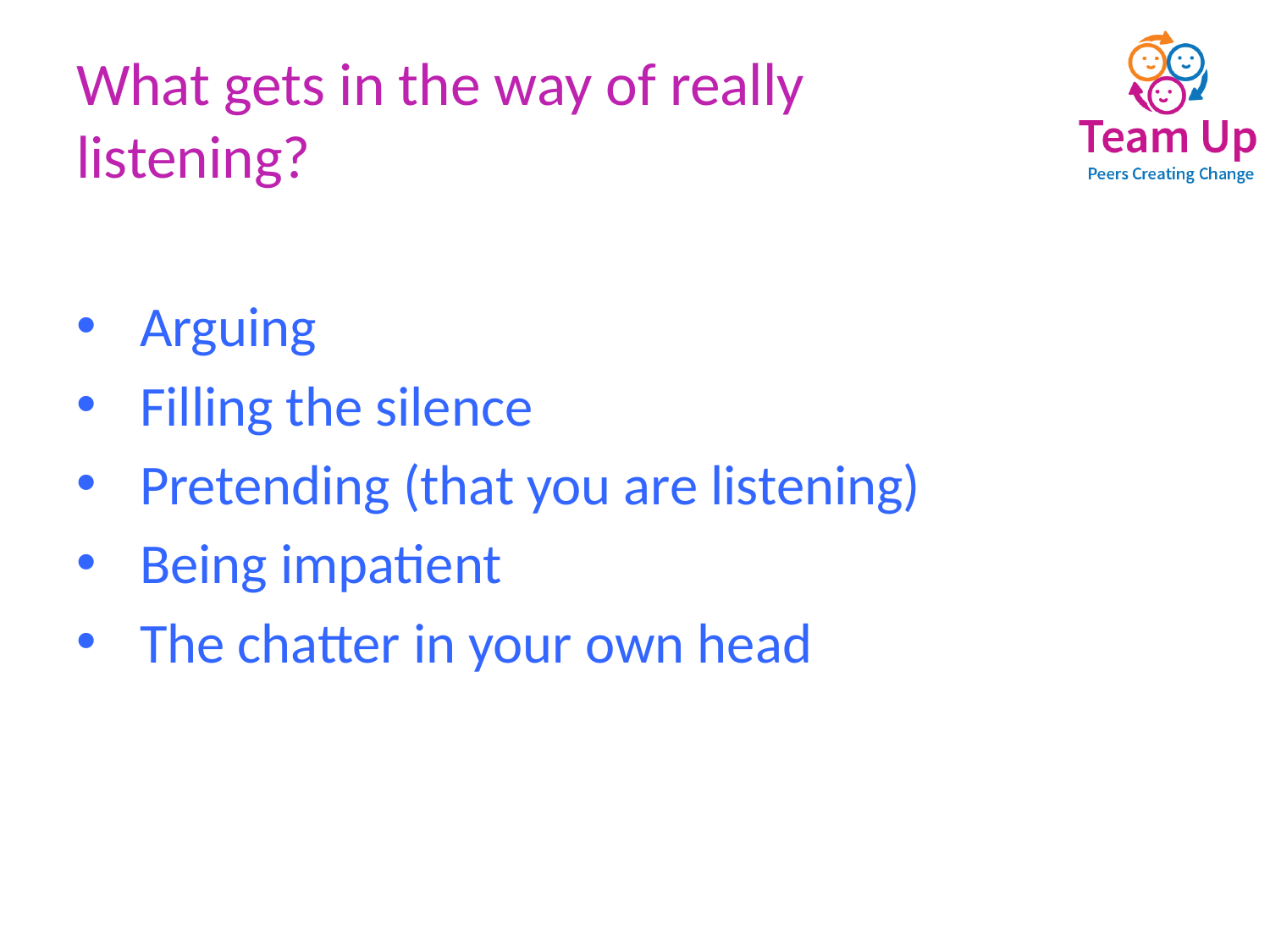

# What gets in the way of really listening?
Arguing
Filling the silence
Pretending (that you are listening)
Being impatient
The chatter in your own head